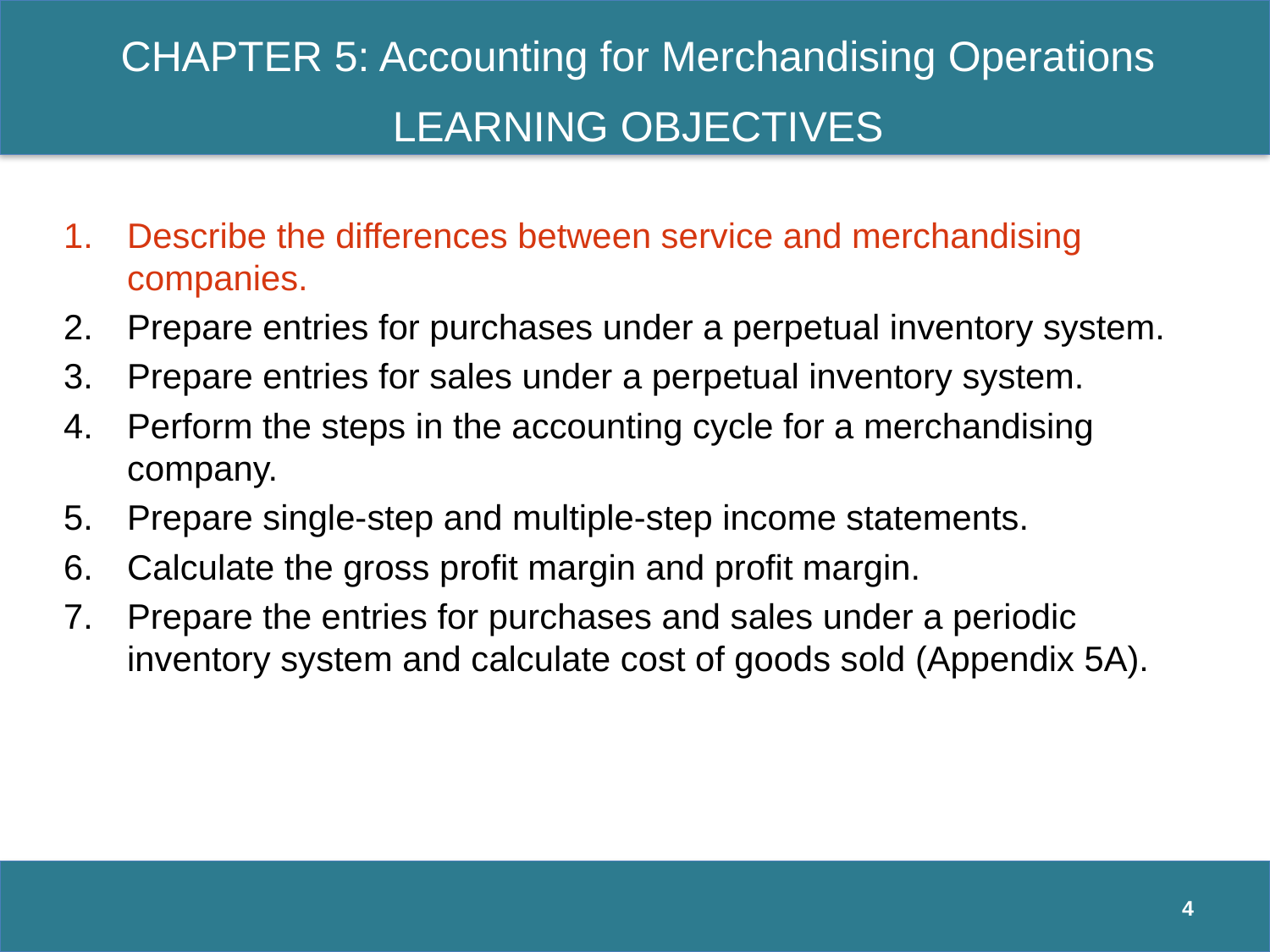

# CHAPTER 5: Accounting for Merchandising Operations LEARNING OBJECTIVES
Describe the differences between service and merchandising companies.
Prepare entries for purchases under a perpetual inventory system.
Prepare entries for sales under a perpetual inventory system.
Perform the steps in the accounting cycle for a merchandising company.
Prepare single-step and multiple-step income statements.
Calculate the gross profit margin and profit margin.
Prepare the entries for purchases and sales under a periodic inventory system and calculate cost of goods sold (Appendix 5A).
4